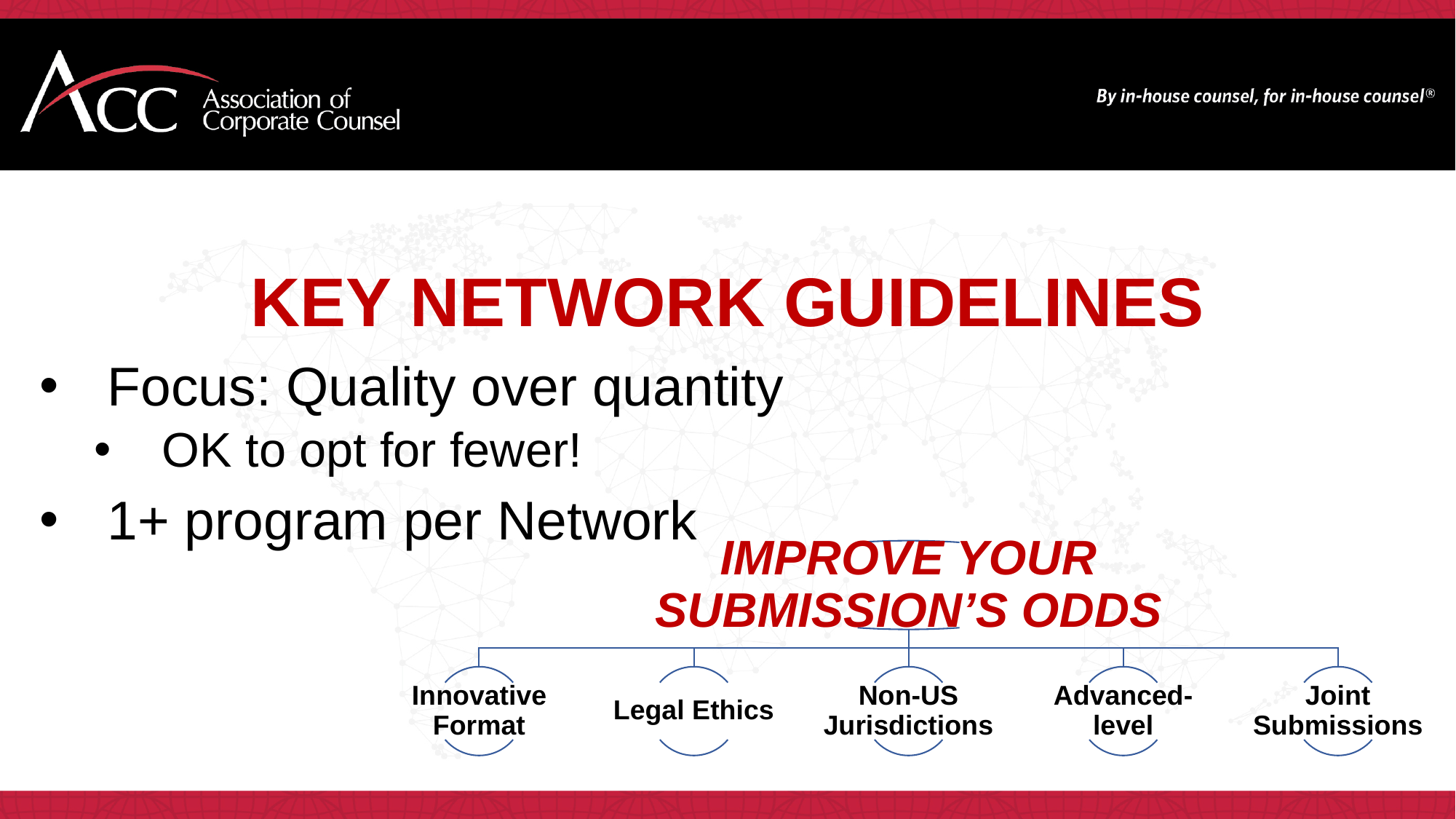

Key Network Guidelines
Focus: Quality over quantity
OK to opt for fewer!
1+ program per Network

Improve Your Submission’s Odds
Innovative Format
Legal Ethics
Non-US Jurisdictions
Advanced-level
Joint Submissions